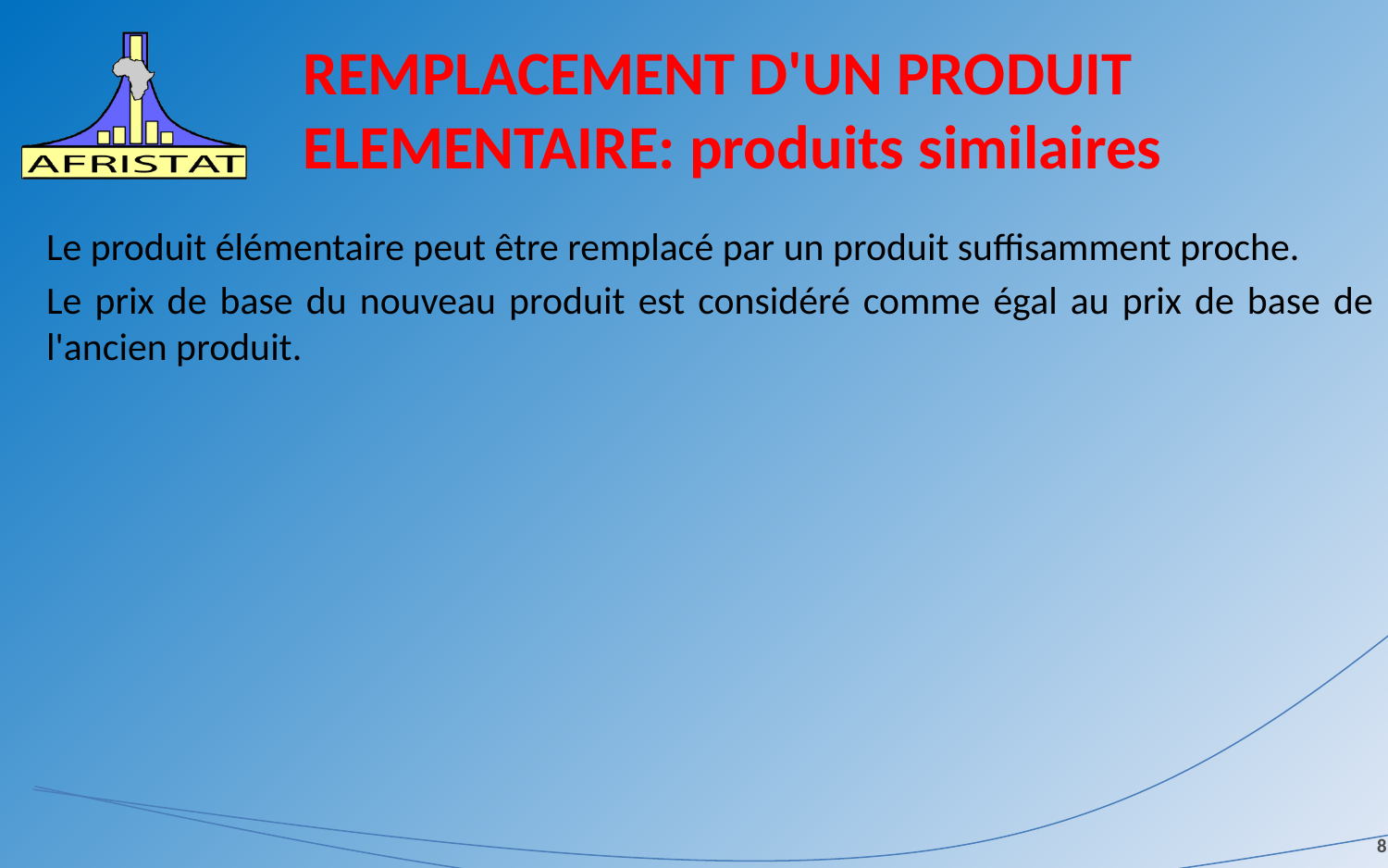

# REMPLACEMENT D'UN PRODUIT ELEMENTAIRE: produits similaires

Le produit élémentaire peut être remplacé par un produit suffisamment proche.
Le prix de base du nouveau produit est considéré comme égal au prix de base de l'ancien produit.

8